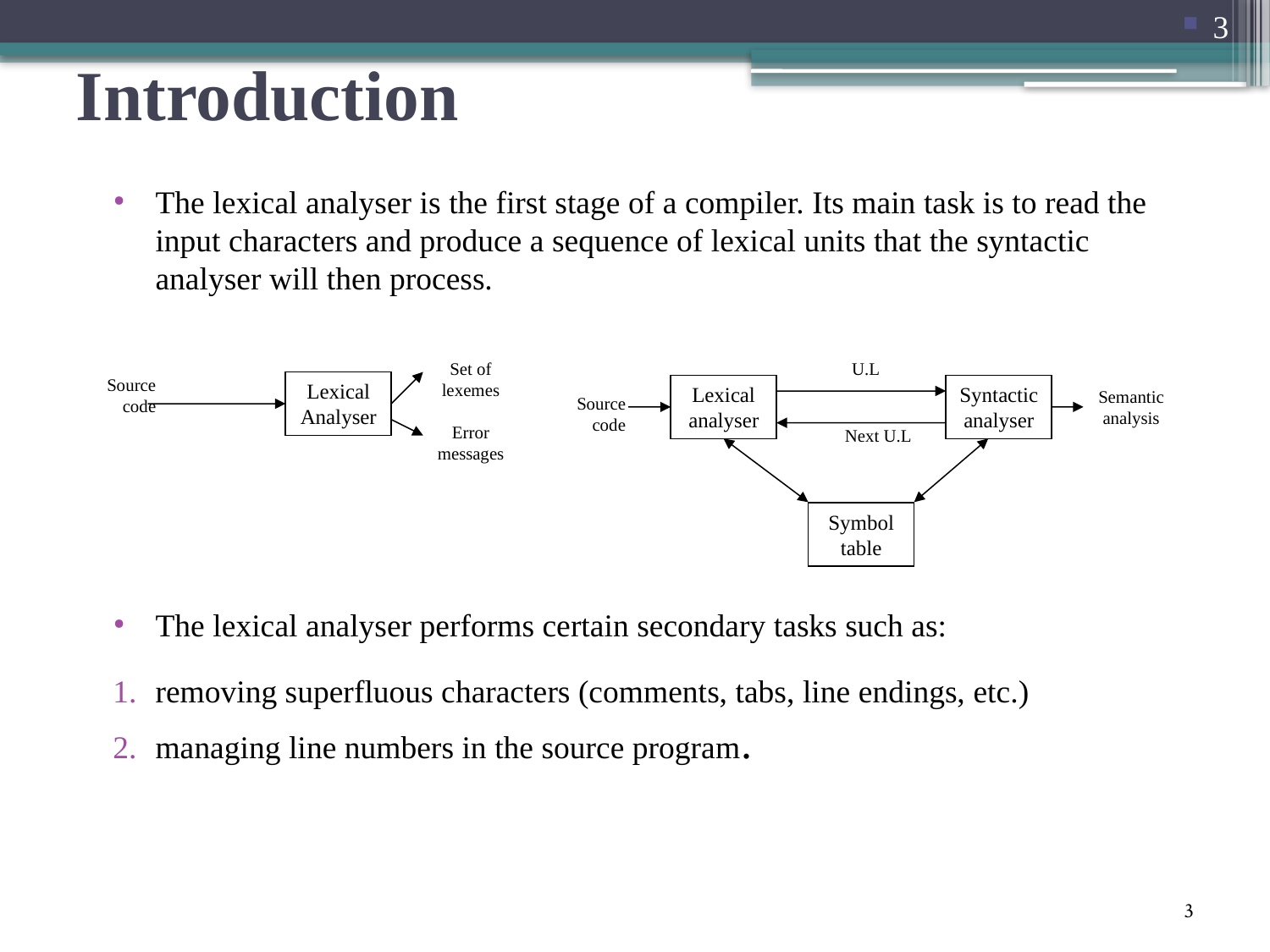

3
# Introduction
The lexical analyser is the first stage of a compiler. Its main task is to read the input characters and produce a sequence of lexical units that the syntactic analyser will then process.

The lexical analyser performs certain secondary tasks such as:

removing superfluous characters (comments, tabs, line endings, etc.)
managing line numbers in the source program.
Set of lexemes
Source code
Lexical Analyser

Error messages
U.L
Lexical analyser
Syntactic analyser
Semantic analysis
Source code

Next U.L

Symbol table
3